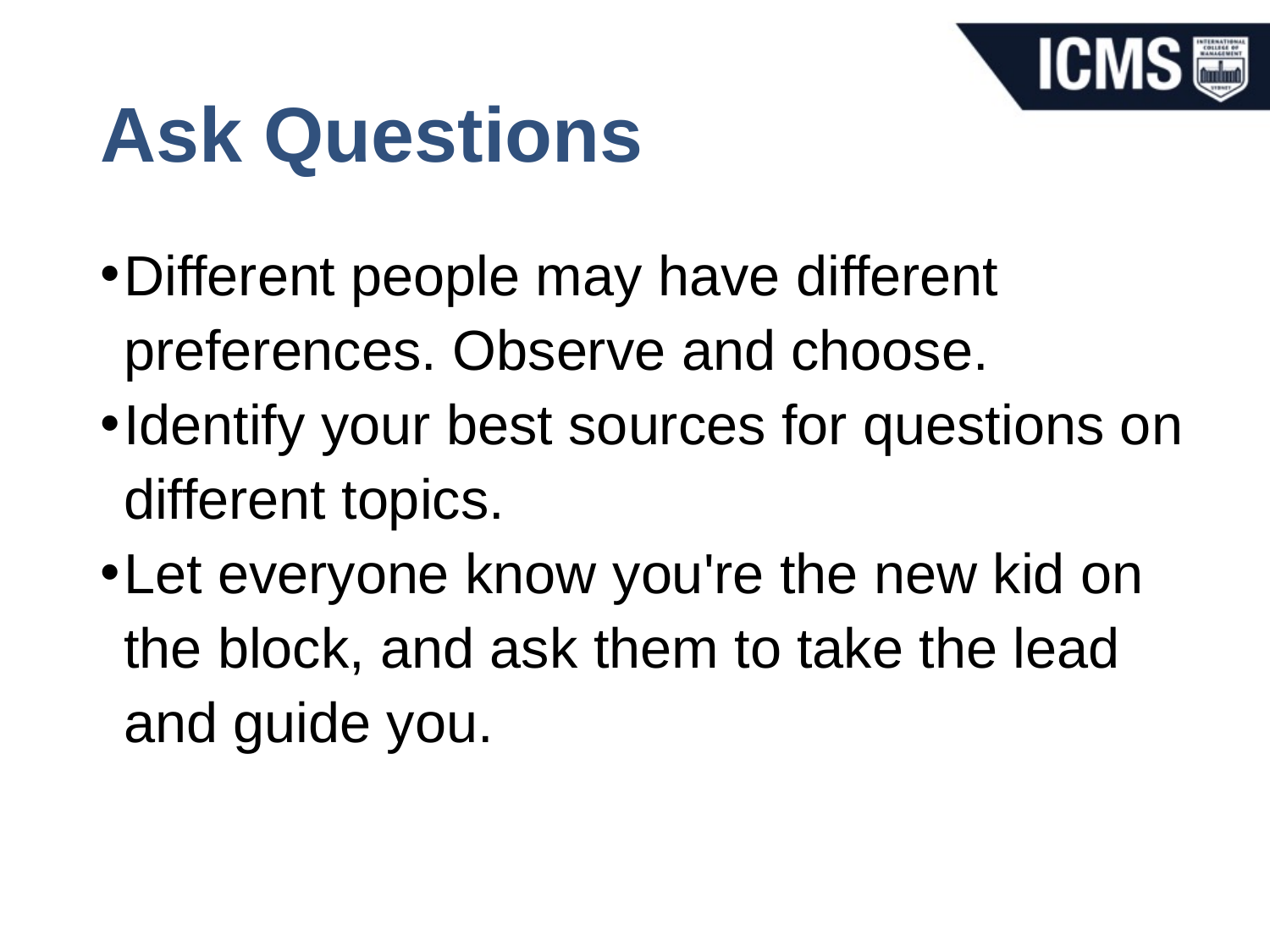

# Ask Questions
Different people may have different preferences. Observe and choose.
Identify your best sources for questions on different topics.
Let everyone know you're the new kid on the block, and ask them to take the lead and guide you.